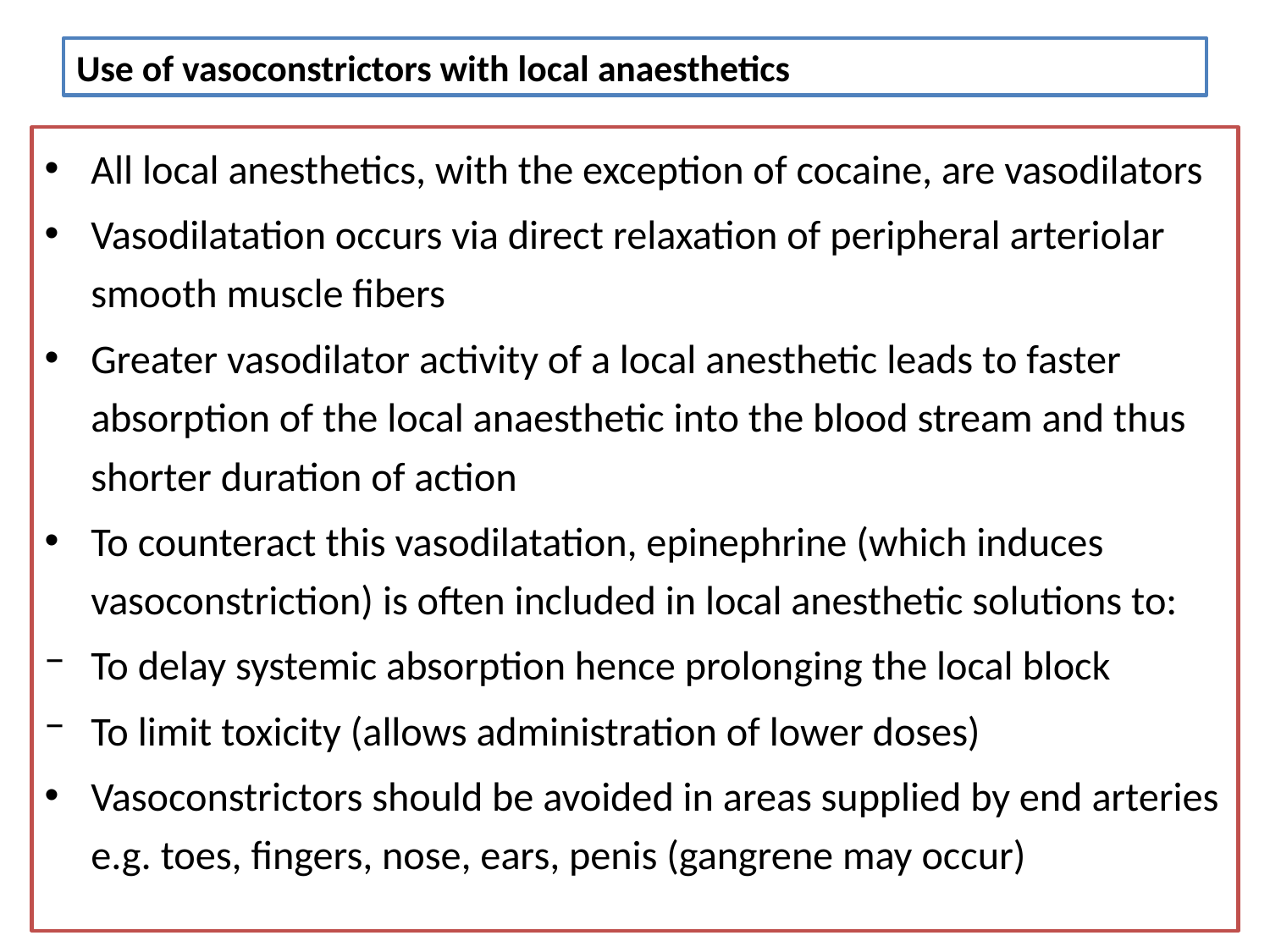

# Use of vasoconstrictors with local anaesthetics
All local anesthetics, with the exception of cocaine, are vasodilators
Vasodilatation occurs via direct relaxation of peripheral arteriolar smooth muscle fibers
Greater vasodilator activity of a local anesthetic leads to faster absorption of the local anaesthetic into the blood stream and thus shorter duration of action
To counteract this vasodilatation, epinephrine (which induces vasoconstriction) is often included in local anesthetic solutions to:
To delay systemic absorption hence prolonging the local block
To limit toxicity (allows administration of lower doses)
Vasoconstrictors should be avoided in areas supplied by end arteries e.g. toes, fingers, nose, ears, penis (gangrene may occur)

6